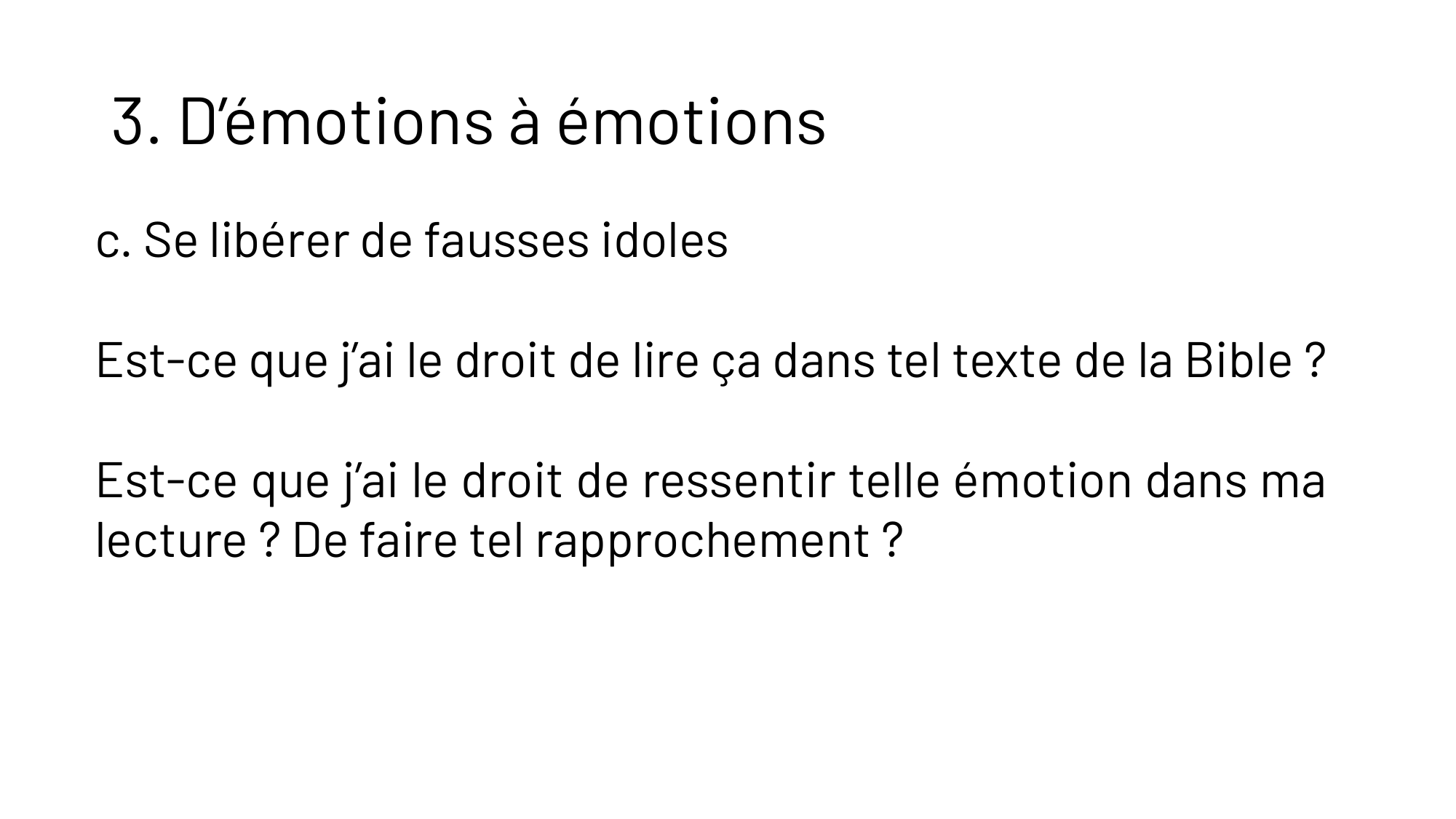

# 3. D’émotions à émotions

c. Se libérer de fausses idoles

Est-ce que j’ai le droit de lire ça dans tel texte de la Bible ?

Est-ce que j’ai le droit de ressentir telle émotion dans ma lecture ? De faire tel rapprochement ?